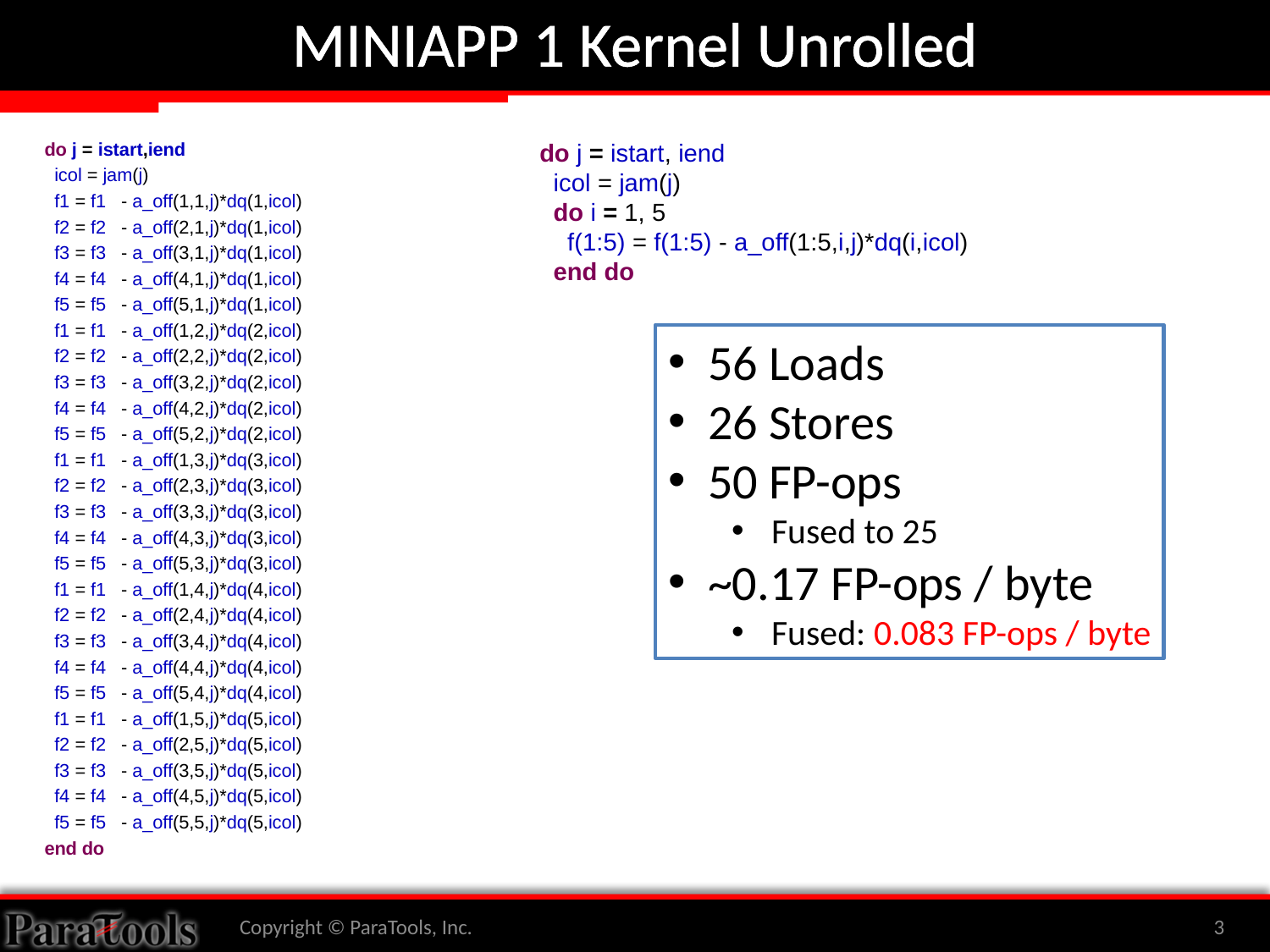

# MINIAPP 1 Kernel Unrolled
do j = istart,iend
  icol = jam(j)
  f1 = f1   - a_off(1,1,j)*dq(1,icol)
  f2 = f2   - a_off(2,1,j)*dq(1,icol)
  f3 = f3   - a_off(3,1,j)*dq(1,icol)
  f4 = f4   - a_off(4,1,j)*dq(1,icol)
  f5 = f5   - a_off(5,1,j)*dq(1,icol)
  f1 = f1   - a_off(1,2,j)*dq(2,icol)
  f2 = f2   - a_off(2,2,j)*dq(2,icol)
  f3 = f3   - a_off(3,2,j)*dq(2,icol)
  f4 = f4   - a_off(4,2,j)*dq(2,icol)
  f5 = f5   - a_off(5,2,j)*dq(2,icol)
  f1 = f1   - a_off(1,3,j)*dq(3,icol)
  f2 = f2   - a_off(2,3,j)*dq(3,icol)
  f3 = f3   - a_off(3,3,j)*dq(3,icol)
  f4 = f4   - a_off(4,3,j)*dq(3,icol)
  f5 = f5   - a_off(5,3,j)*dq(3,icol)
  f1 = f1   - a_off(1,4,j)*dq(4,icol)
  f2 = f2   - a_off(2,4,j)*dq(4,icol)
  f3 = f3   - a_off(3,4,j)*dq(4,icol)
  f4 = f4   - a_off(4,4,j)*dq(4,icol)
  f5 = f5   - a_off(5,4,j)*dq(4,icol)
  f1 = f1   - a_off(1,5,j)*dq(5,icol)
  f2 = f2   - a_off(2,5,j)*dq(5,icol)
  f3 = f3   - a_off(3,5,j)*dq(5,icol)
  f4 = f4   - a_off(4,5,j)*dq(5,icol)
  f5 = f5   - a_off(5,5,j)*dq(5,icol)
end do
do j = istart, iend
  icol = jam(j)
  do i = 1, 5
    f(1:5) = f(1:5) - a_off(1:5,i,j)*dq(i,icol)
  end do
56 Loads
26 Stores
50 FP-ops
Fused to 25
~0.17 FP-ops / byte
Fused: 0.083 FP-ops / byte
Copyright © ParaTools, Inc.
3